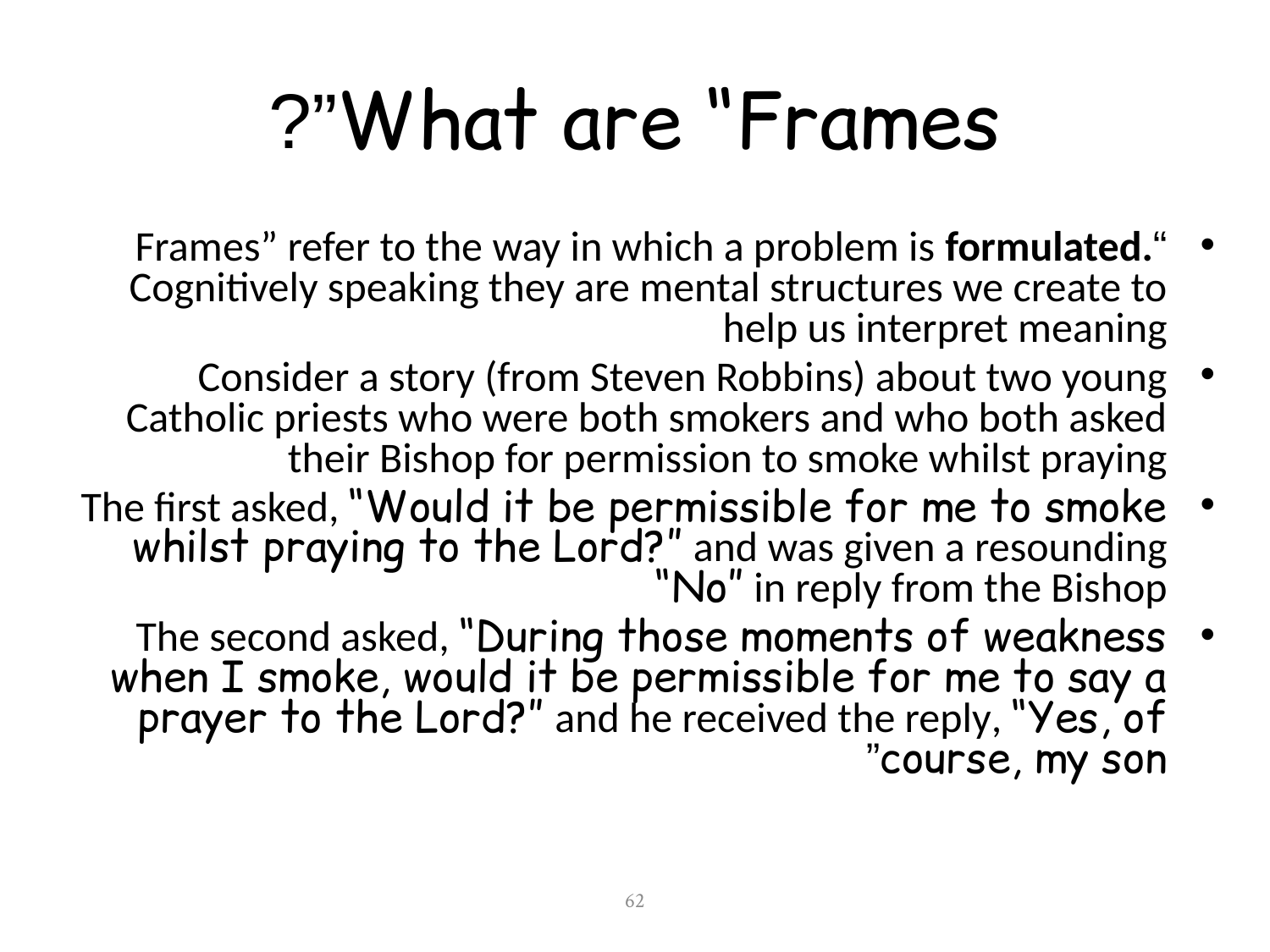

# What are “Frames”?
“Frames” refer to the way in which a problem is formulated. Cognitively speaking they are mental structures we create to help us interpret meaning
Consider a story (from Steven Robbins) about two young Catholic priests who were both smokers and who both asked their Bishop for permission to smoke whilst praying
The first asked, “Would it be permissible for me to smoke whilst praying to the Lord?” and was given a resounding “No” in reply from the Bishop
The second asked, “During those moments of weakness when I smoke, would it be permissible for me to say a prayer to the Lord?” and he received the reply, “Yes, of course, my son”
62